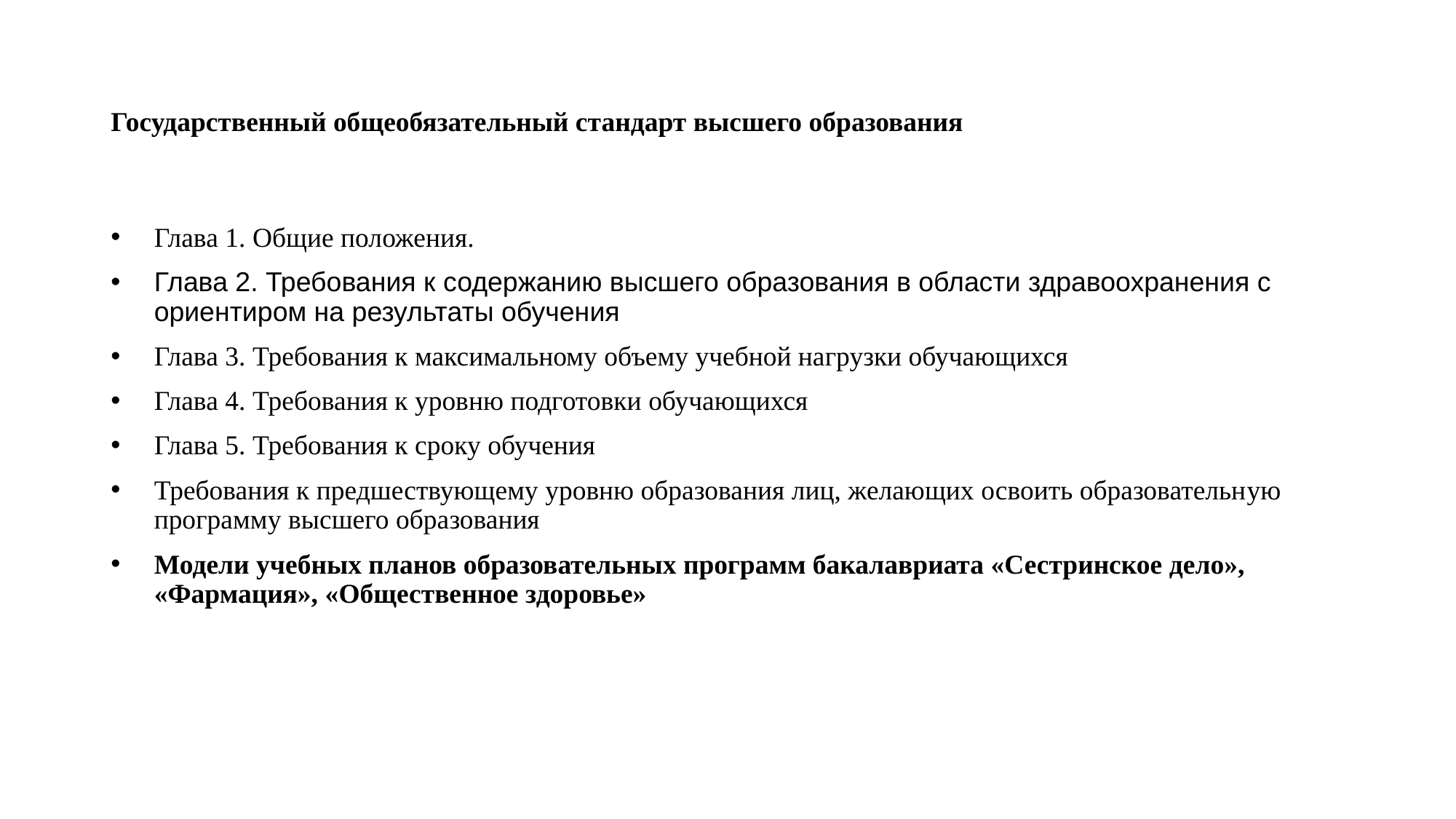

# Государственный общеобязательный стандарт высшего образования
Глава 1. Общие положения.
Глава 2. Требования к содержанию высшего образования в области здравоохранения с ориентиром на результаты обучения
Глава 3. Требования к максимальному объему учебной нагрузки обучающихся
Глава 4. Требования к уровню подготовки обучающихся
Глава 5. Требования к сроку обучения
Требования к предшествующему уровню образования лиц, желающих освоить образовательную программу высшего образования
Модели учебных планов образовательных программ бакалавриата «Сестринское дело», «Фармация», «Общественное здоровье»